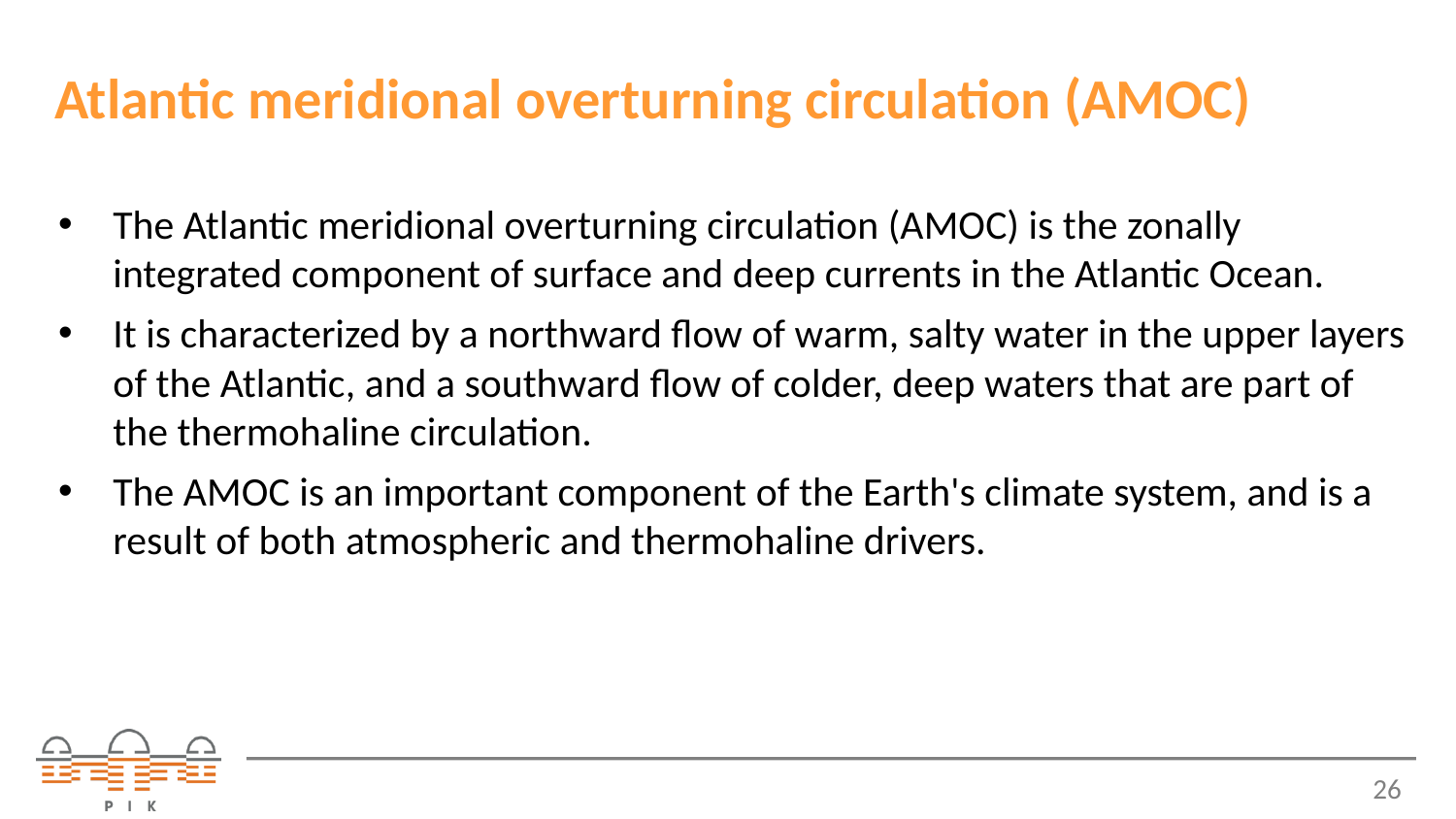

Atlantic meridional overturning circulation (AMOC)
The Atlantic meridional overturning circulation (AMOC) is the zonally integrated component of surface and deep currents in the Atlantic Ocean.
It is characterized by a northward flow of warm, salty water in the upper layers of the Atlantic, and a southward flow of colder, deep waters that are part of the thermohaline circulation.
The AMOC is an important component of the Earth's climate system, and is a result of both atmospheric and thermohaline drivers.
26